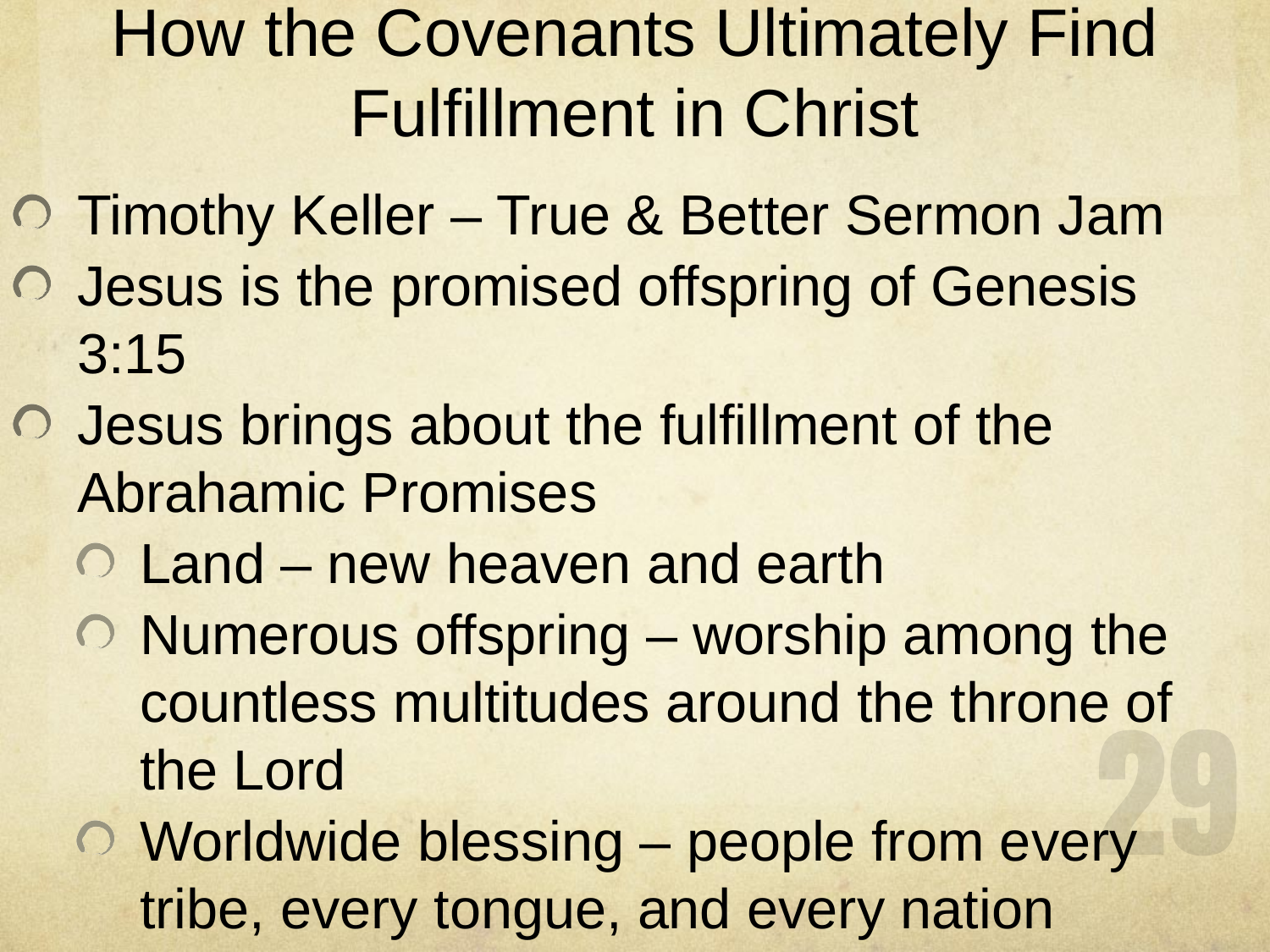

# How the Covenants Ultimately Find Fulfillment in Christ
Timothy Keller – True & Better Sermon Jam
Jesus is the promised offspring of Genesis 3:15
Jesus brings about the fulfillment of the Abrahamic Promises
Land – new heaven and earth
Numerous offspring – worship among the countless multitudes around the throne of the Lord
Worldwide blessing – people from every tribe, every tongue, and every nation around the throne of the Lord

29